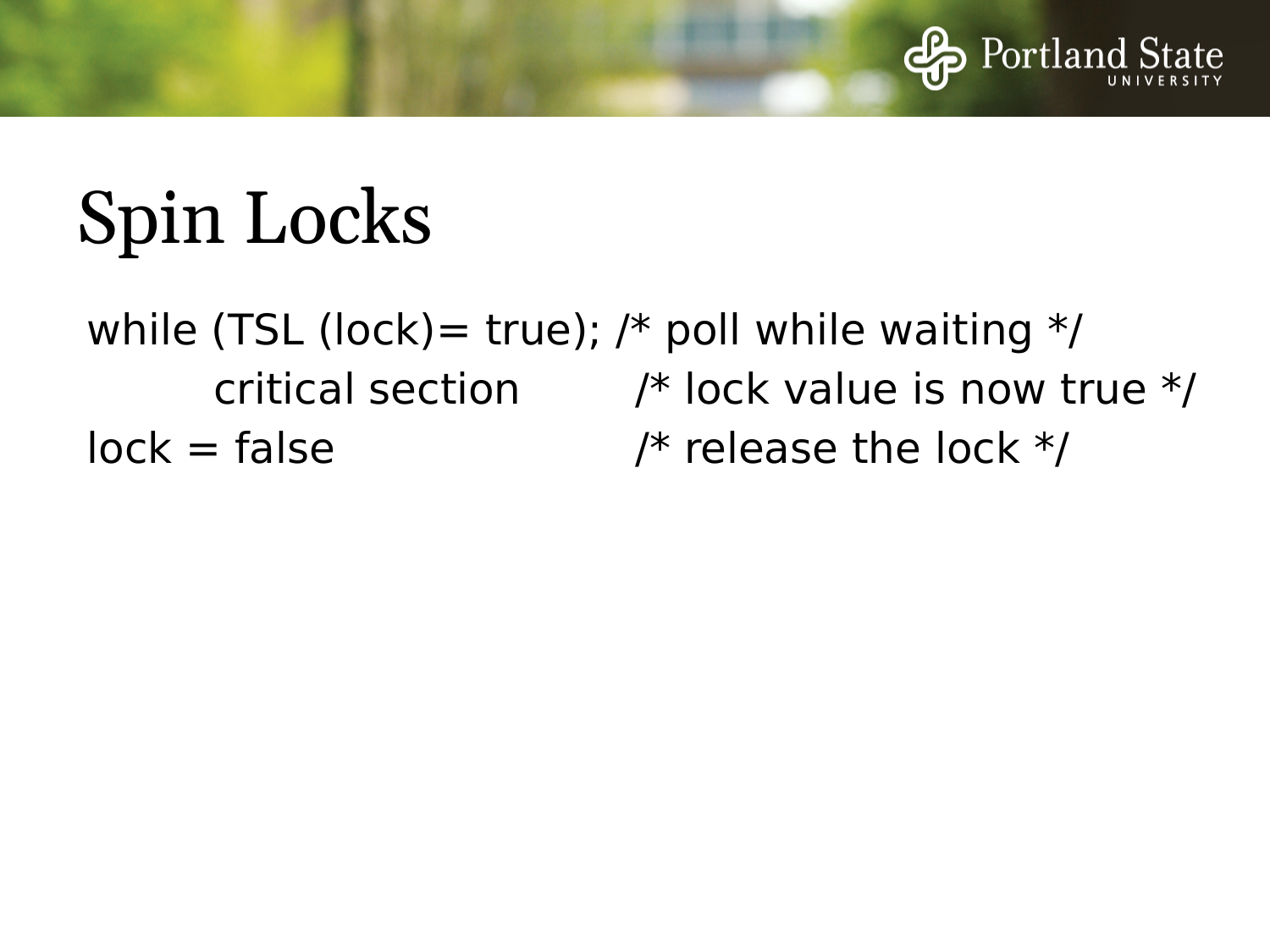

# Spin Locks
while (TSL (lock)= true); /* poll while waiting */
	critical section	   /* lock value is now true */
lock = false			   /* release the lock */